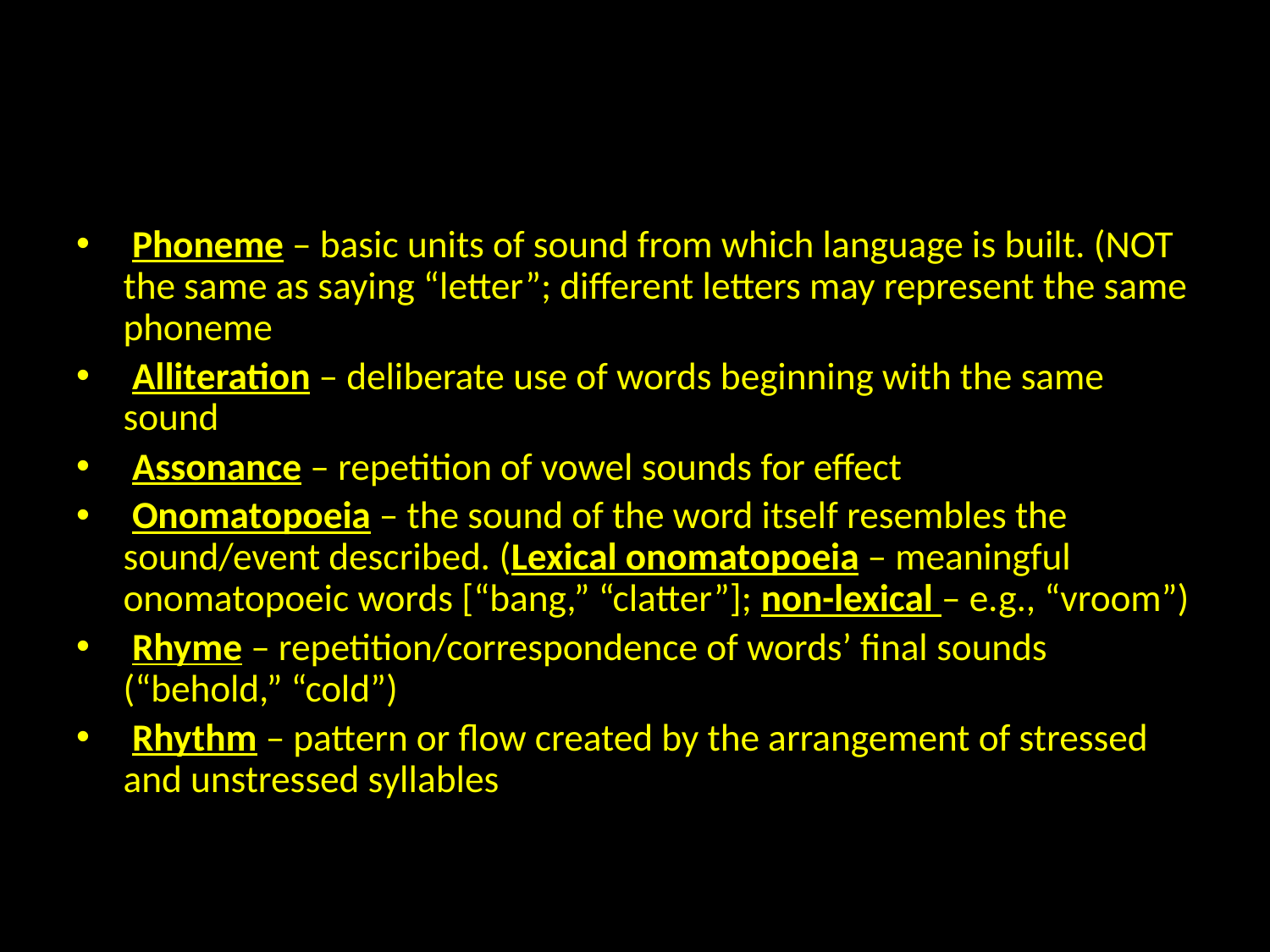

#
 Phoneme – basic units of sound from which language is built. (NOT the same as saying “letter”; different letters may represent the same phoneme
 Alliteration – deliberate use of words beginning with the same sound
 Assonance – repetition of vowel sounds for effect
 Onomatopoeia – the sound of the word itself resembles the sound/event described. (Lexical onomatopoeia – meaningful onomatopoeic words [“bang,” “clatter”]; non-lexical – e.g., “vroom”)
 Rhyme – repetition/correspondence of words’ final sounds (“behold,” “cold”)
 Rhythm – pattern or flow created by the arrangement of stressed and unstressed syllables